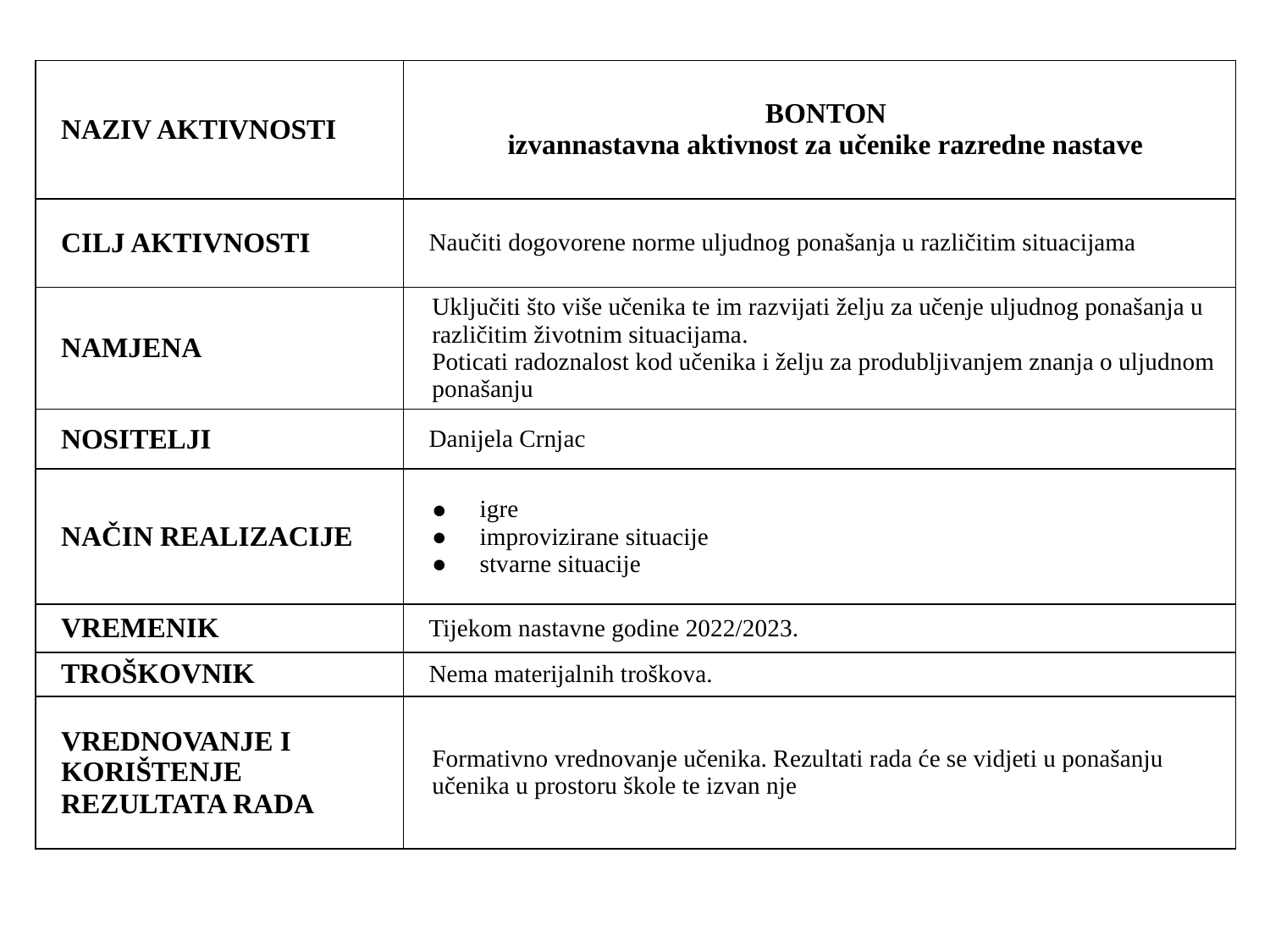

| NAZIV AKTIVNOSTI | BONTON izvannastavna aktivnost za učenike razredne nastave |
| --- | --- |
| CILJ AKTIVNOSTI | Naučiti dogovorene norme uljudnog ponašanja u različitim situacijama |
| NAMJENA | Uključiti što više učenika te im razvijati želju za učenje uljudnog ponašanja u različitim životnim situacijama. Poticati radoznalost kod učenika i želju za produbljivanjem znanja o uljudnom ponašanju |
| NOSITELJI | Danijela Crnjac |
| NAČIN REALIZACIJE | igre improvizirane situacije stvarne situacije |
| VREMENIK | Tijekom nastavne godine 2022/2023. |
| TROŠKOVNIK | Nema materijalnih troškova. |
| VREDNOVANJE I KORIŠTENJE REZULTATA RADA | Formativno vrednovanje učenika. Rezultati rada će se vidjeti u ponašanju učenika u prostoru škole te izvan nje |